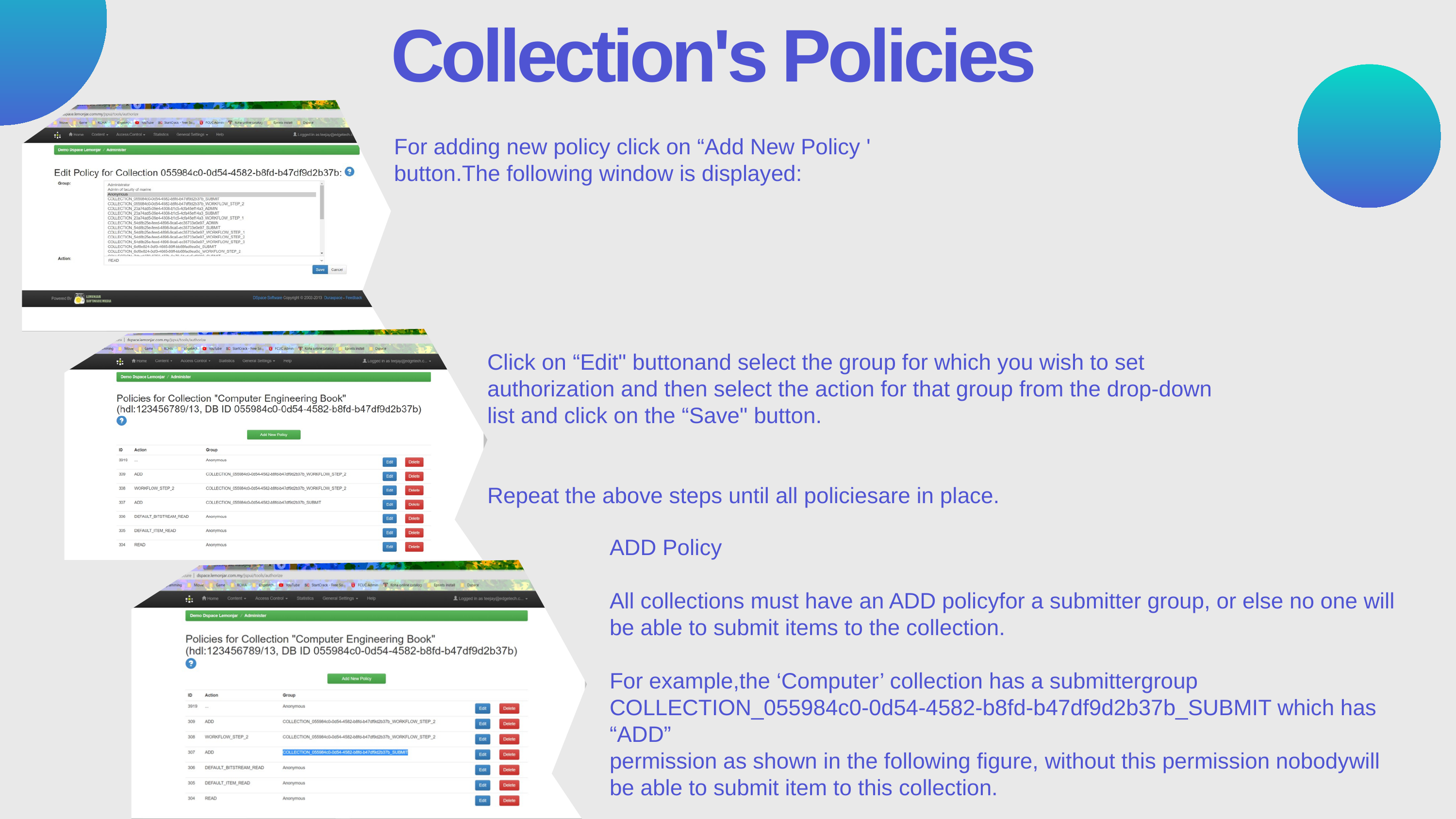

Collection's Policies

For adding new policy click on “Add New Policy ' button.The following window is displayed:

Click on “Edit" buttonand select the group for which you wish to set authorization and then select the action for that group from the drop-down list and click on the “Save" button.

Repeat the above steps until all policiesare in place.
ADD Policy

All collections must have an ADD policyfor a submitter group, or else no one will be able to submit items to the collection.

For example,the ‘Computer’ collection has a submittergroup
COLLECTION_055984c0-0d54-4582-b8fd-b47df9d2b37b_SUBMIT which has “ADD”
permission as shown in the following figure, without this permission nobodywill be able to submit item to this collection.